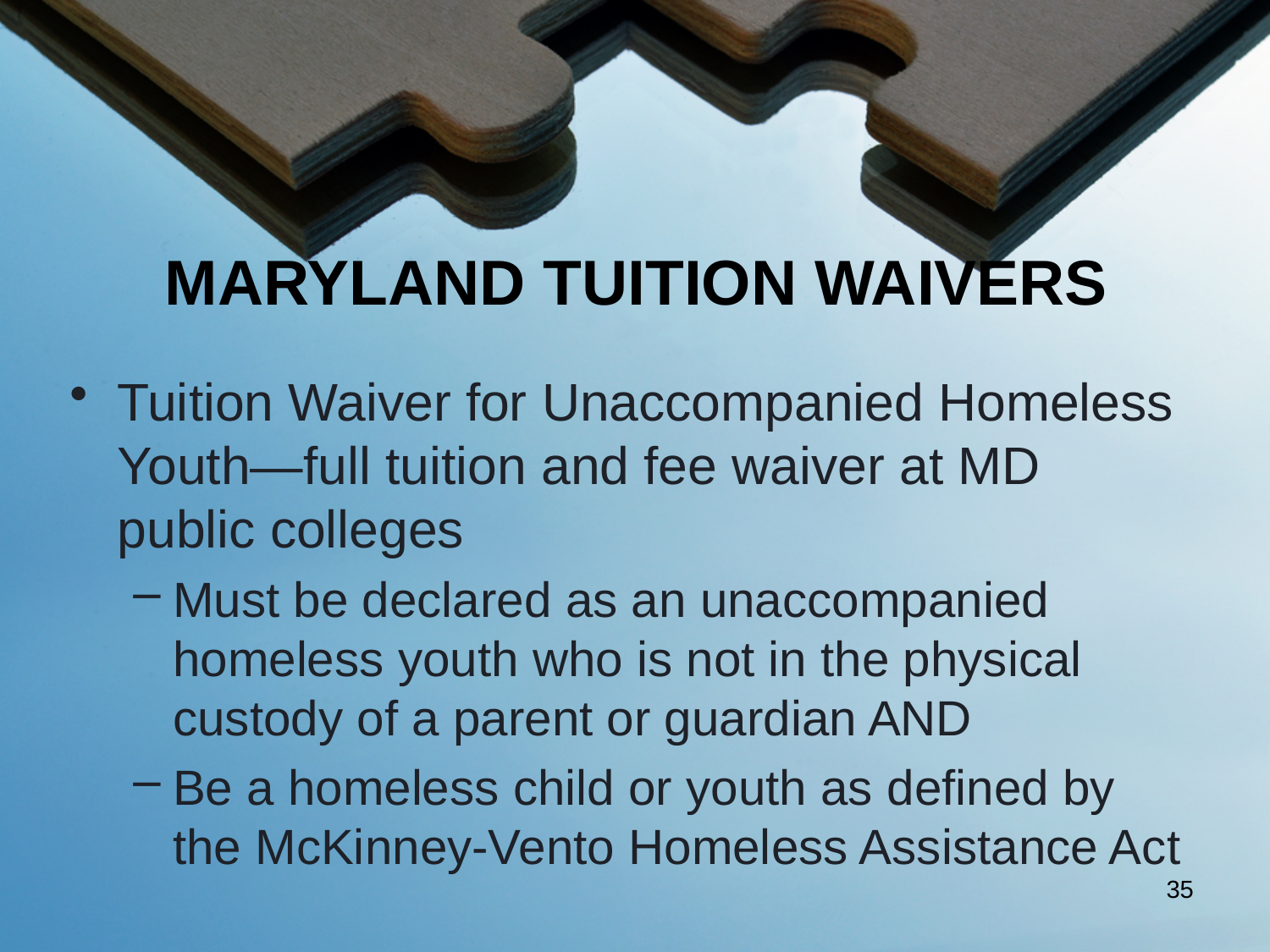

# MARYLAND TUITION WAIVERS
Tuition Waiver for Unaccompanied Homeless Youth—full tuition and fee waiver at MD public colleges
Must be declared as an unaccompanied homeless youth who is not in the physical custody of a parent or guardian AND
Be a homeless child or youth as defined by the McKinney-Vento Homeless Assistance Act

35